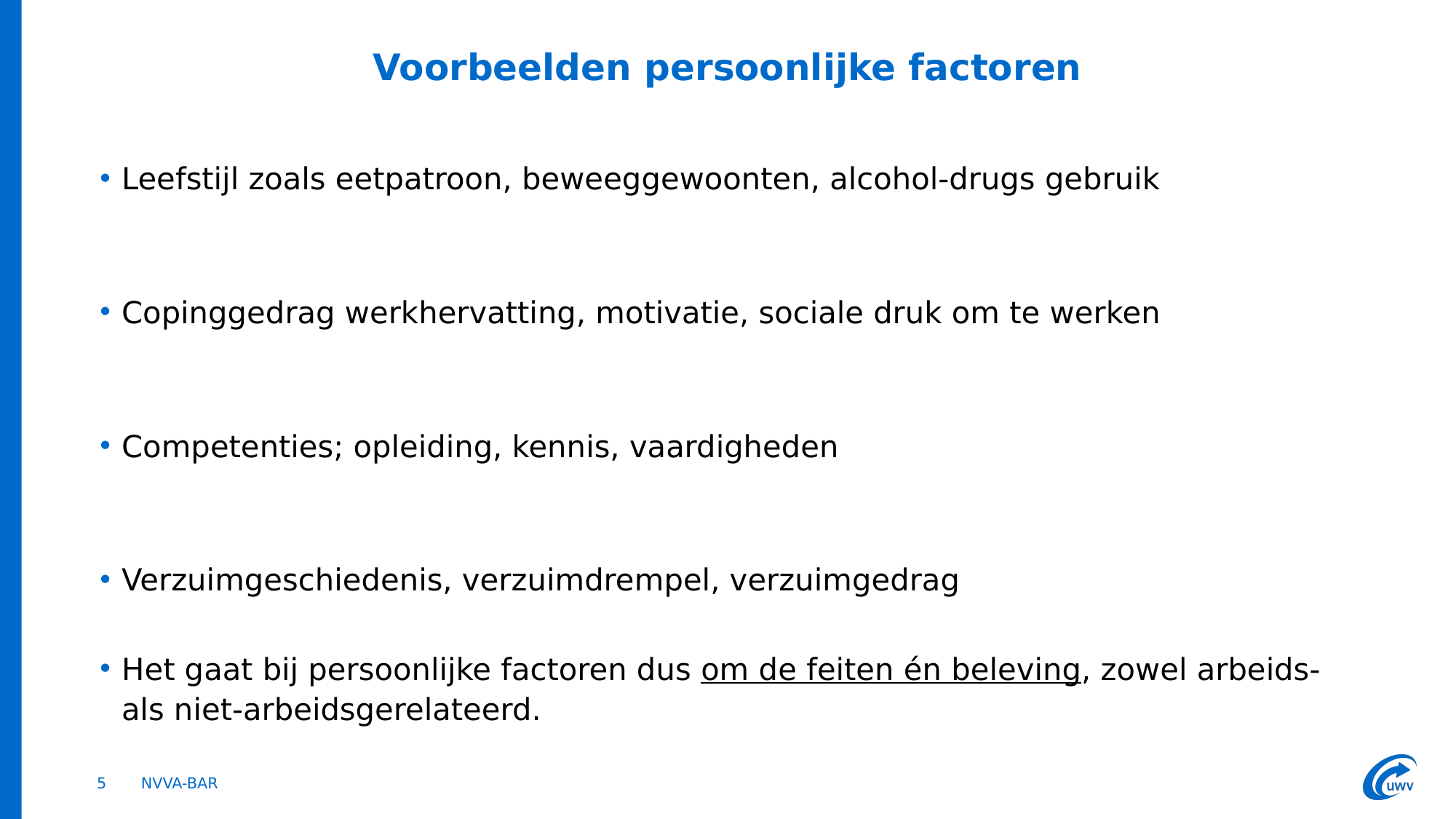

# Voorbeelden persoonlijke factoren

Leefstijl zoals eetpatroon, beweeggewoonten, alcohol-drugs gebruik

Copinggedrag werkhervatting, motivatie, sociale druk om te werken

Competenties; opleiding, kennis, vaardigheden

Verzuimgeschiedenis, verzuimdrempel, verzuimgedrag

Het gaat bij persoonlijke factoren dus om de feiten én beleving, zowel arbeids- als niet-arbeidsgerelateerd.
5
NVVA-BAR